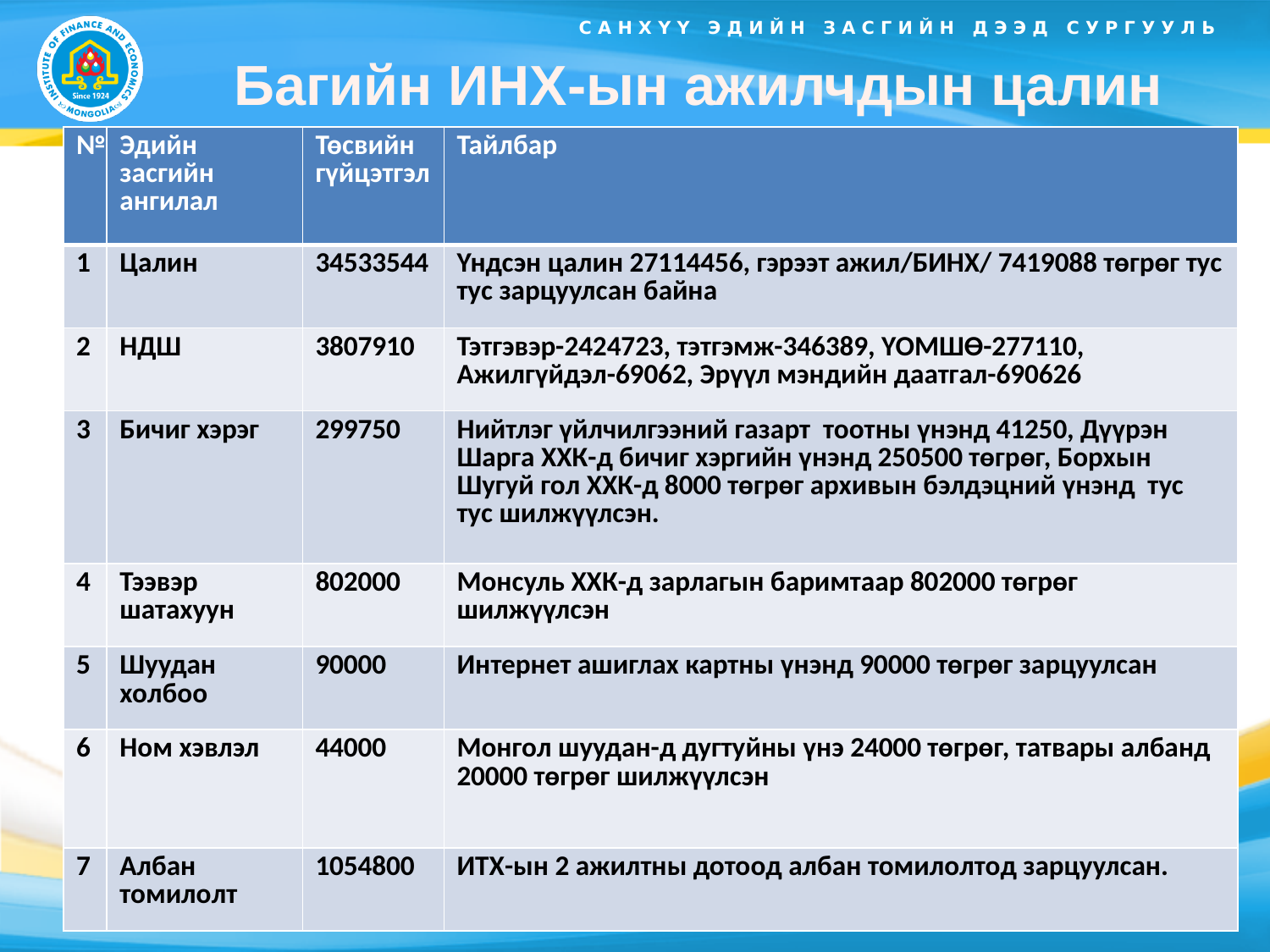

# Багийн ИНХ-ын ажилчдын цалин
| № | Эдийн засгийн ангилал | Төсвийн гүйцэтгэл | Тайлбар |
| --- | --- | --- | --- |
| 1 | Цалин | 34533544 | Үндсэн цалин 27114456, гэрээт ажил/БИНХ/ 7419088 төгрөг тус тус зарцуулсан байна |
| 2 | НДШ | 3807910 | Тэтгэвэр-2424723, тэтгэмж-346389, ҮОМШӨ-277110, Ажилгүйдэл-69062, Эрүүл мэндийн даатгал-690626 |
| 3 | Бичиг хэрэг | 299750 | Нийтлэг үйлчилгээний газарт тоотны үнэнд 41250, Дүүрэн Шарга ХХК-д бичиг хэргийн үнэнд 250500 төгрөг, Борхын Шугуй гол ХХК-д 8000 төгрөг архивын бэлдэцний үнэнд тус тус шилжүүлсэн. |
| 4 | Тээвэр шатахуун | 802000 | Монсуль ХХК-д зарлагын баримтаар 802000 төгрөг шилжүүлсэн |
| 5 | Шуудан холбоо | 90000 | Интернет ашиглах картны үнэнд 90000 төгрөг зарцуулсан |
| 6 | Ном хэвлэл | 44000 | Монгол шуудан-д дугтуйны үнэ 24000 төгрөг, татвары албанд 20000 төгрөг шилжүүлсэн |
| 7 | Албан томилолт | 1054800 | ИТХ-ын 2 ажилтны дотоод албан томилолтод зарцуулсан. |